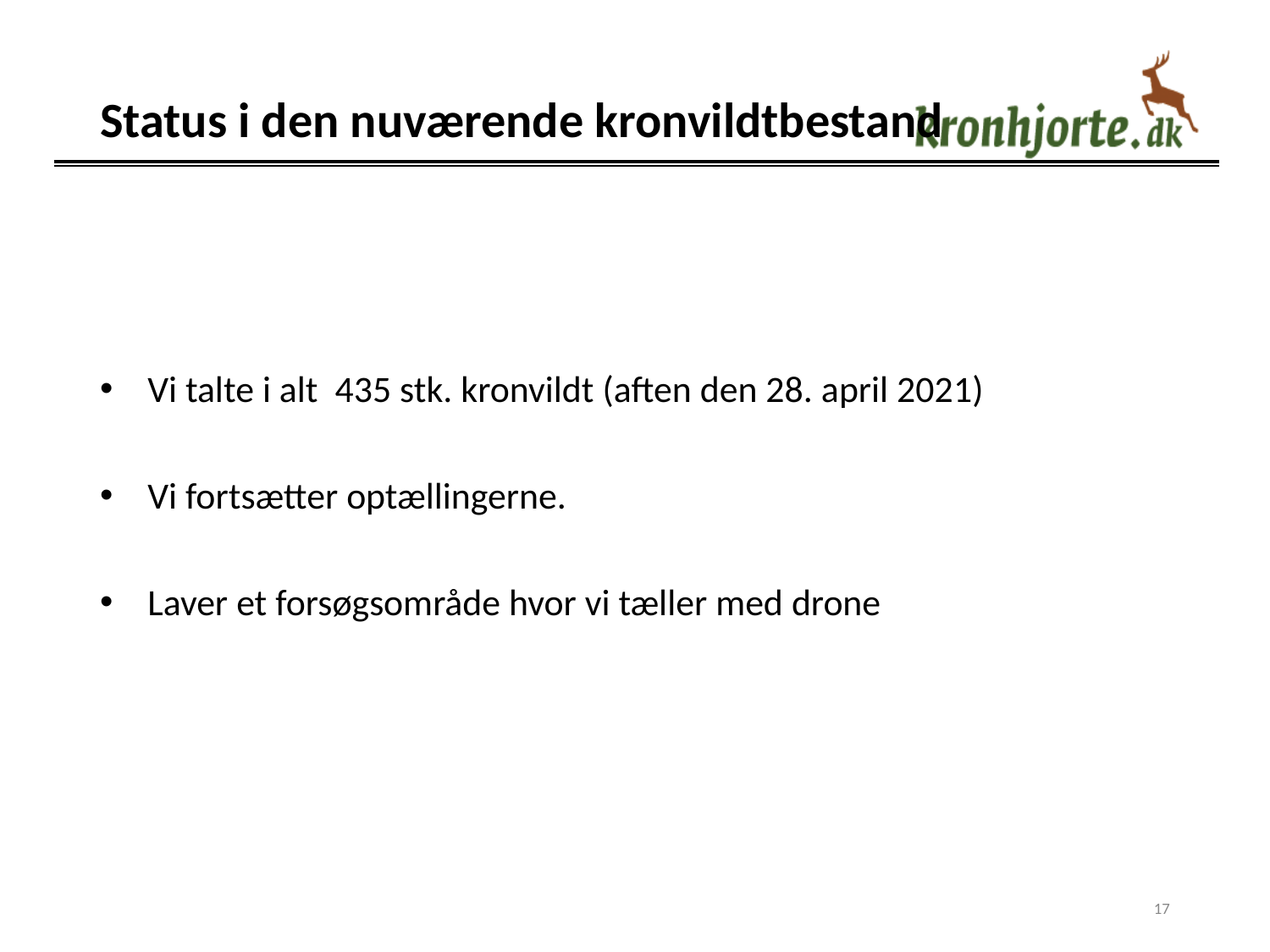

# Status i den nuværende kronvildtbestand

Vi talte i alt  435 stk. kronvildt (aften den 28. april 2021)

Vi fortsætter optællingerne.

Laver et forsøgsområde hvor vi tæller med drone

17